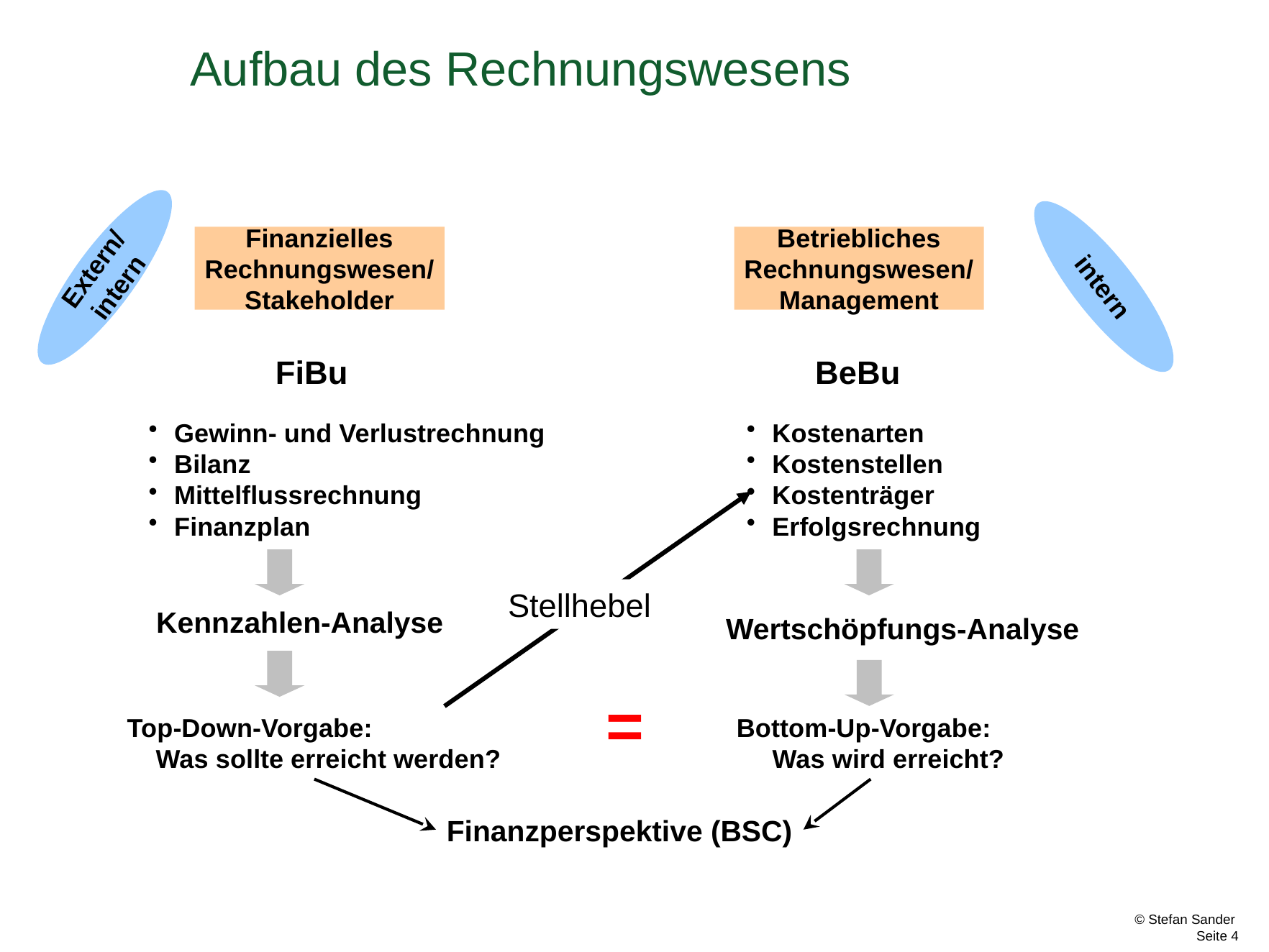

# Aufbau des Rechnungswesens
Finanzielles
Rechnungswesen/
Stakeholder
Betriebliches
Rechnungswesen/
Management
Extern/
intern
intern
FiBu
BeBu
Gewinn- und Verlustrechnung
Bilanz
Mittelflussrechnung
Finanzplan
Kostenarten
Kostenstellen
Kostenträger
Erfolgsrechnung

Stellhebel

Kennzahlen-Analyse

Wertschöpfungs-Analyse

=
Top-Down-Vorgabe:
    Was sollte erreicht werden?
Bottom-Up-Vorgabe:
     Was wird erreicht?
Finanzperspektive (BSC)